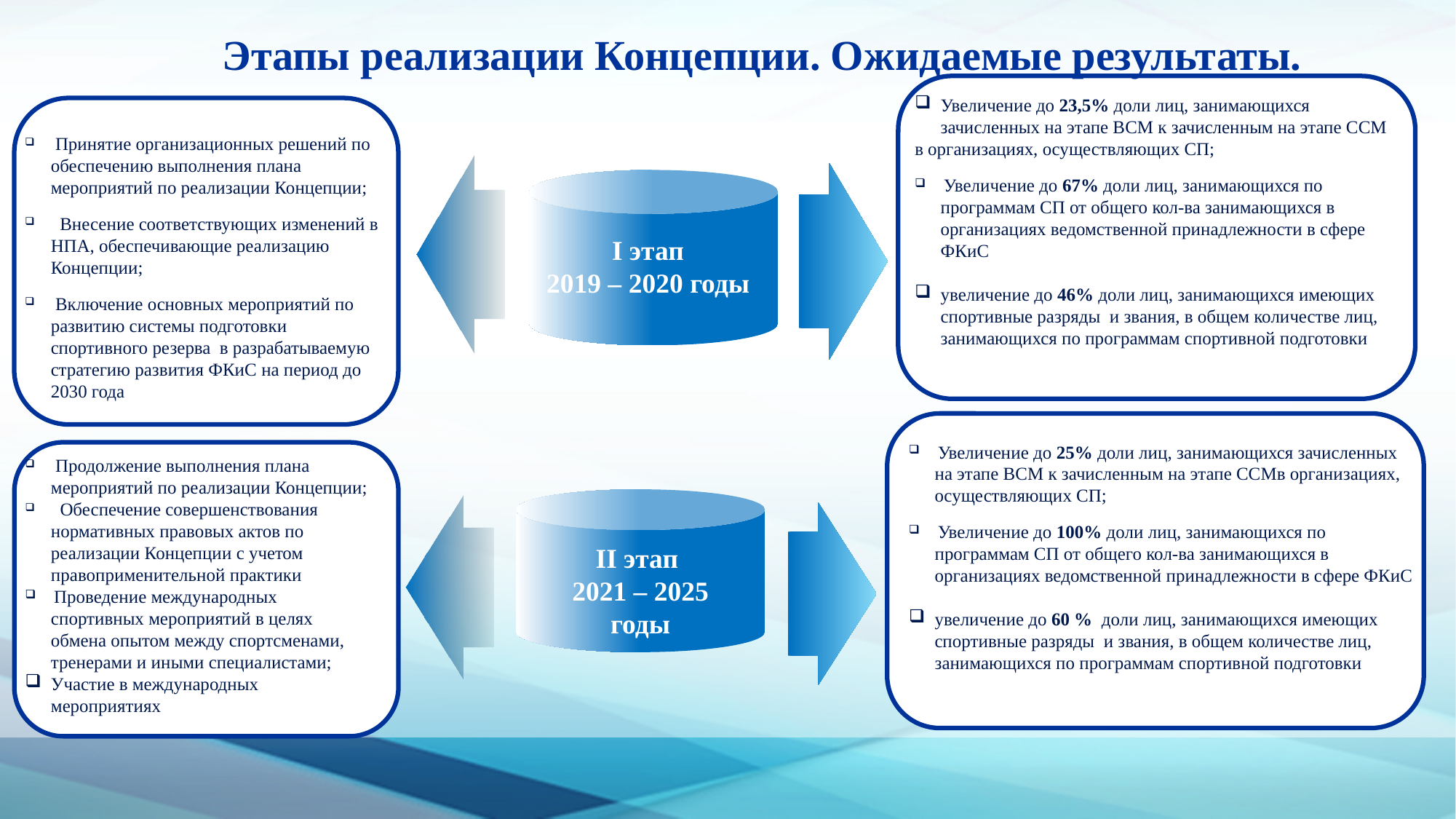

Этапы реализации Концепции. Ожидаемые результаты.

 Принятие организационных решений по обеспечению выполнения плана мероприятий по реализации Концепции;

  Внесение соответствующих изменений в НПА, обеспечивающие реализацию Концепции;

 Включение основных мероприятий по развитию системы подготовки спортивного резерва  в разрабатываемую стратегию развития ФКиС на период до 2030 года

I этап
2019 – 2020 годы

Увеличение до 23,5% доли лиц, занимающихся зачисленных на этапе ВСМ к зачисленным на этапе ССМ
в организациях, осуществляющих СП;

 Увеличение до 67% доли лиц, занимающихся по программам СП от общего кол-ва занимающихся в  организациях ведомственной принадлежности в сфере ФКиС

увеличение до 46% доли лиц, занимающихся имеющих спортивные разряды  и звания, в общем количестве лиц, занимающихся по программам спортивной подготовки

 Продолжение выполнения плана мероприятий по реализации Концепции;
  Обеспечение совершенствования нормативных правовых актов по реализации Концепции с учетом правоприменительной практики
 Проведение международных спортивных мероприятий в целях обмена опытом между спортсменами, тренерами и иными специалистами;
Участие в международных мероприятиях

II этап
2021 – 2025 годы

 Увеличение до 25% доли лиц, занимающихся зачисленных на этапе ВСМ к зачисленным на этапе ССМв организациях, осуществляющих СП;

 Увеличение до 100% доли лиц, занимающихся по программам СП от общего кол-ва занимающихся в  организациях ведомственной принадлежности в сфере ФКиС

увеличение до 60 %  доли лиц, занимающихся имеющих спортивные разряды  и звания, в общем количестве лиц, занимающихся по программам спортивной подготовки